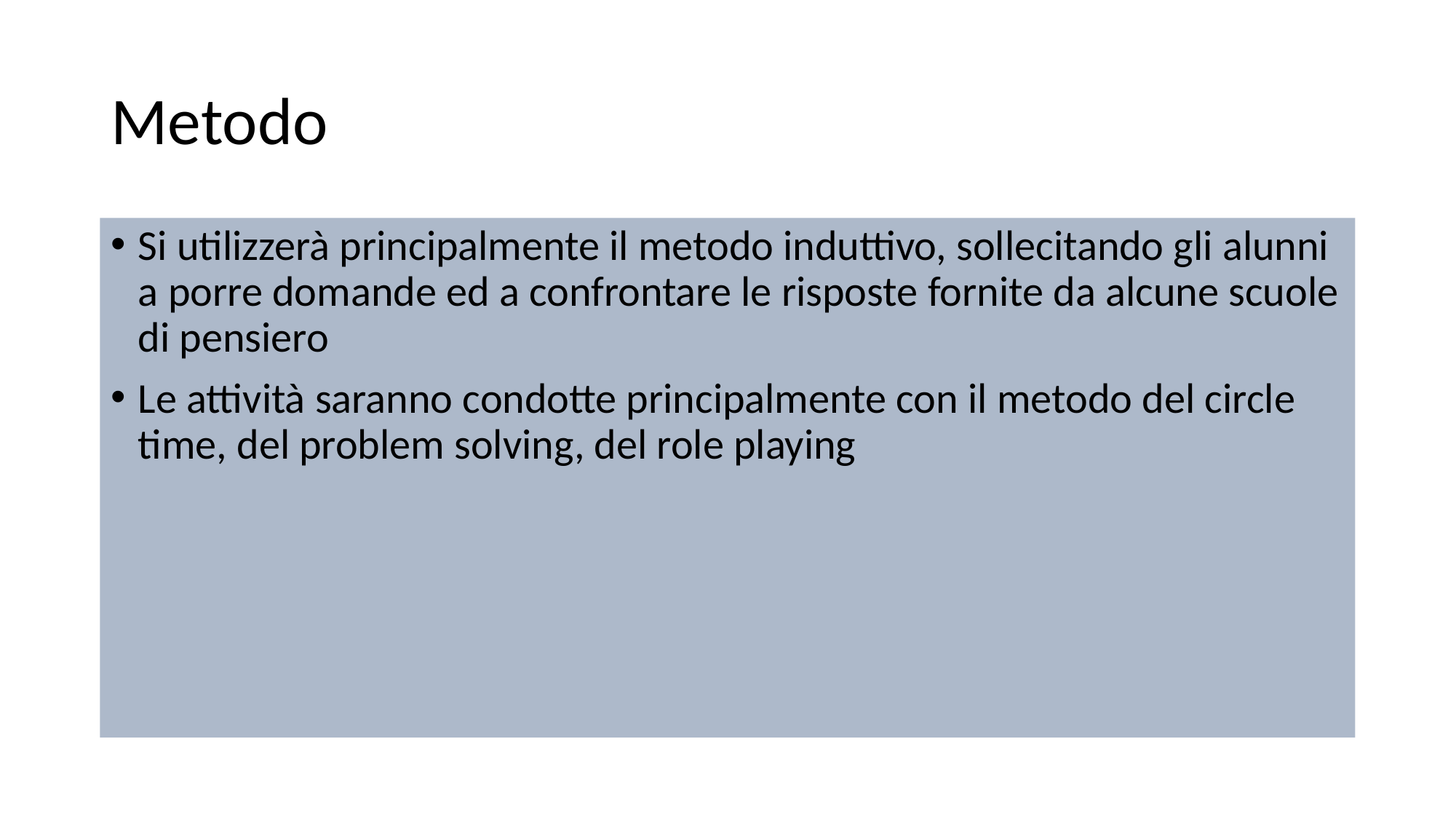

# Metodo
Si utilizzerà principalmente il metodo induttivo, sollecitando gli alunni a porre domande ed a confrontare le risposte fornite da alcune scuole di pensiero
Le attività saranno condotte principalmente con il metodo del circle time, del problem solving, del role playing